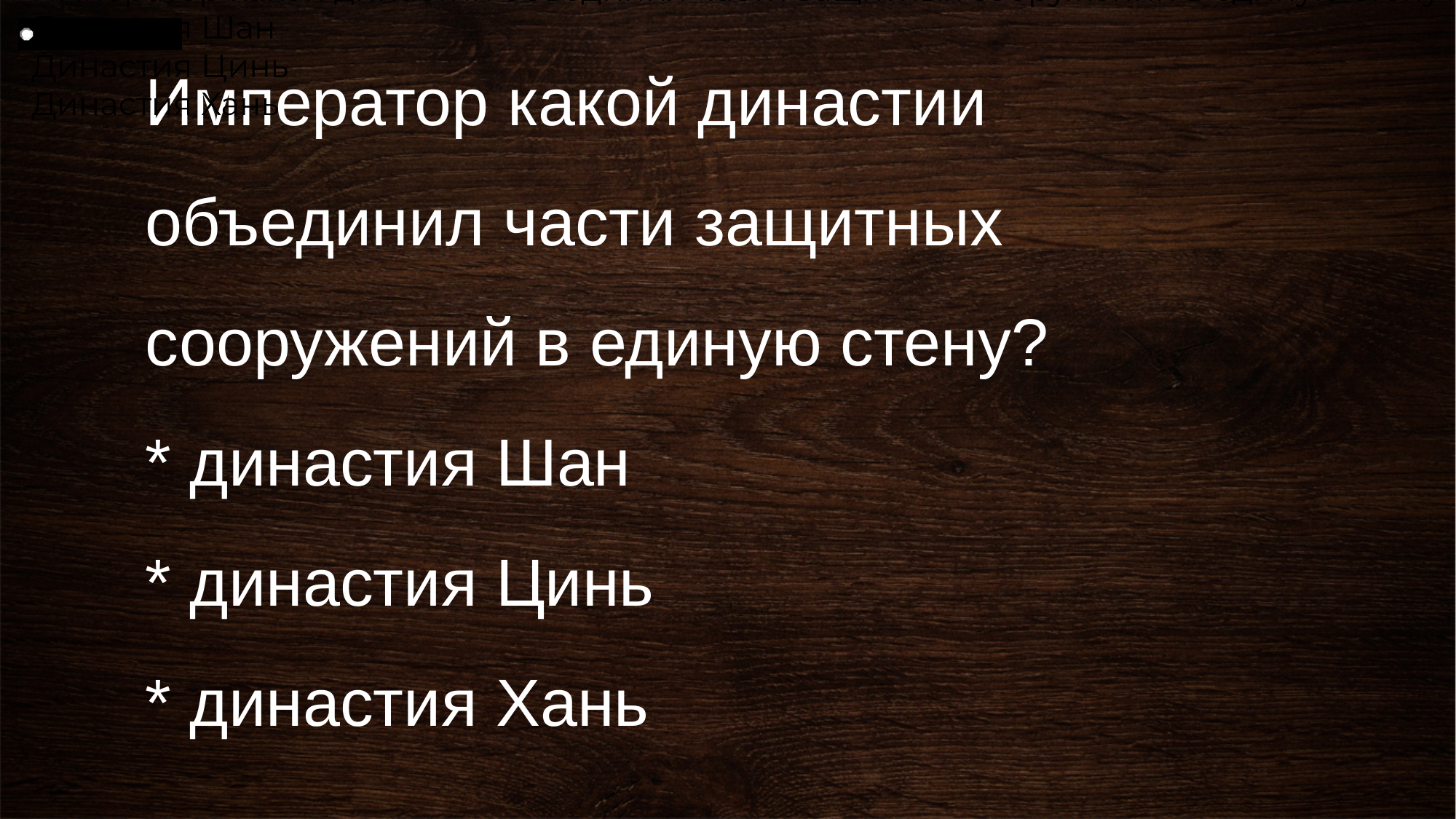

Император какой династии объединил части защитных сооружений в единую стену?
Династия Шан
Династия Цинь
Династия Хань

# Император какой династии объединил части защитных сооружений в единую стену? * династия Шан * династия Цинь * династия Хань